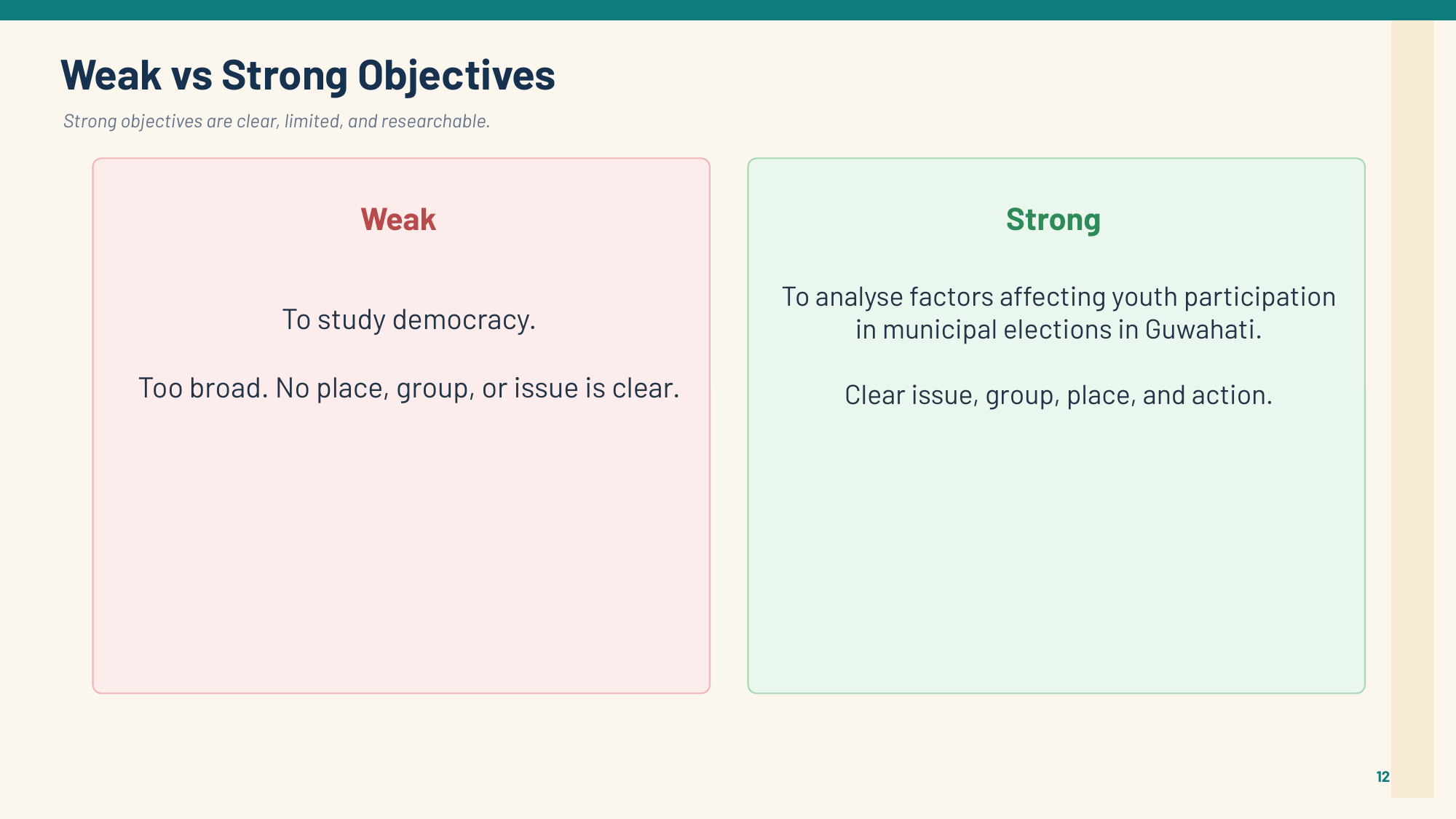

Weak vs Strong Objectives
Strong objectives are clear, limited, and researchable.

Weak
Strong
To analyse factors affecting youth participation in municipal elections in Guwahati.

Clear issue, group, place, and action.
To study democracy.

Too broad. No place, group, or issue is clear.
12